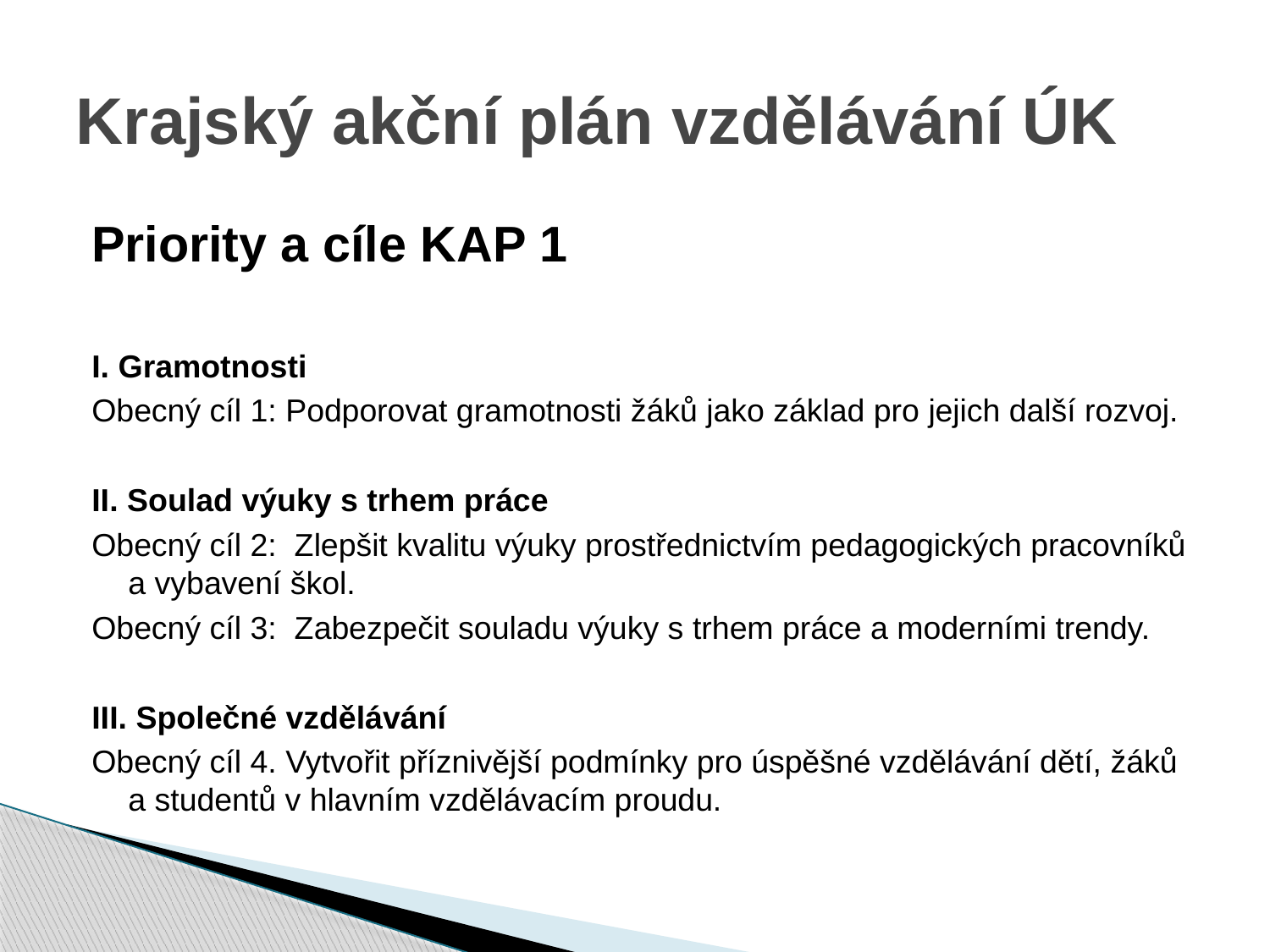

# Krajský akční plán vzdělávání ÚK
Priority a cíle KAP 1

I. Gramotnosti
Obecný cíl 1: Podporovat gramotnosti žáků jako základ pro jejich další rozvoj.

II. Soulad výuky s trhem práce
Obecný cíl 2:  Zlepšit kvalitu výuky prostřednictvím pedagogických pracovníků a vybavení škol.
Obecný cíl 3:  Zabezpečit souladu výuky s trhem práce a moderními trendy.

III. Společné vzdělávání
Obecný cíl 4. Vytvořit příznivější podmínky pro úspěšné vzdělávání dětí, žáků a studentů v hlavním vzdělávacím proudu.